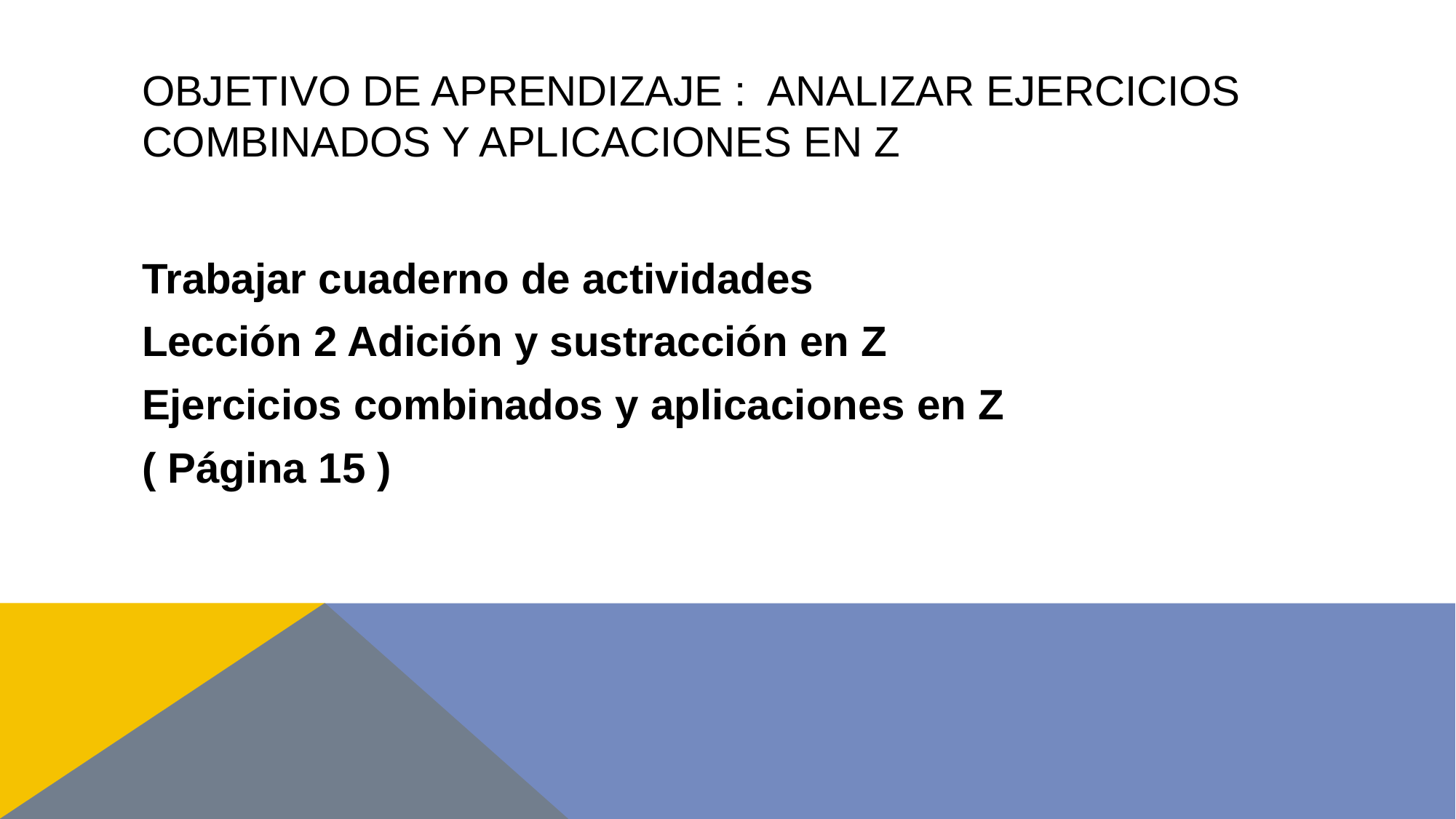

# Objetivo de aprendizaje :  Analizar EJERCICIOS COMBINADOS Y aplicaciones en z

Trabajar cuaderno de actividades
Lección 2 Adición y sustracción en Z
Ejercicios combinados y aplicaciones en Z
( Página 15 )